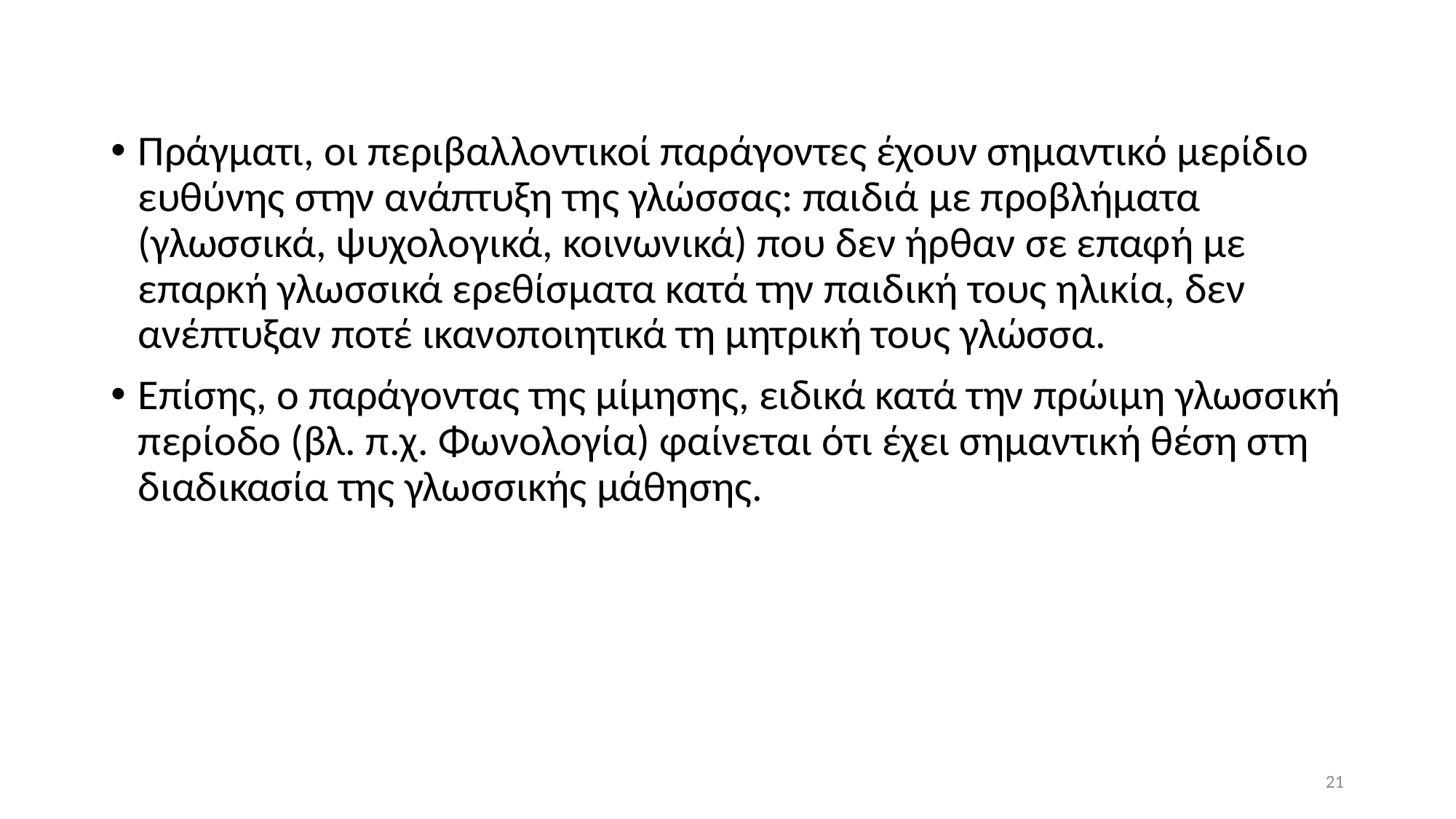

Πράγματι, οι περιβαλλοντικοί παράγοντες έχουν σημαντικό μερίδιο ευθύνης στην ανάπτυξη της γλώσσας: παιδιά με προβλήματα (γλωσσικά, ψυχολογικά, κοινωνικά) που δεν ήρθαν σε επαφή με επαρκή γλωσσικά ερεθίσματα κατά την παιδική τους ηλικία, δεν ανέπτυξαν ποτέ ικανοποιητικά τη μητρική τους γλώσσα.
Επίσης, ο παράγοντας της μίμησης, ειδικά κατά την πρώιμη γλωσσική περίοδο (βλ. π.χ. Φωνολογία) φαίνεται ότι έχει σημαντική θέση στη διαδικασία της γλωσσικής μάθησης.

21